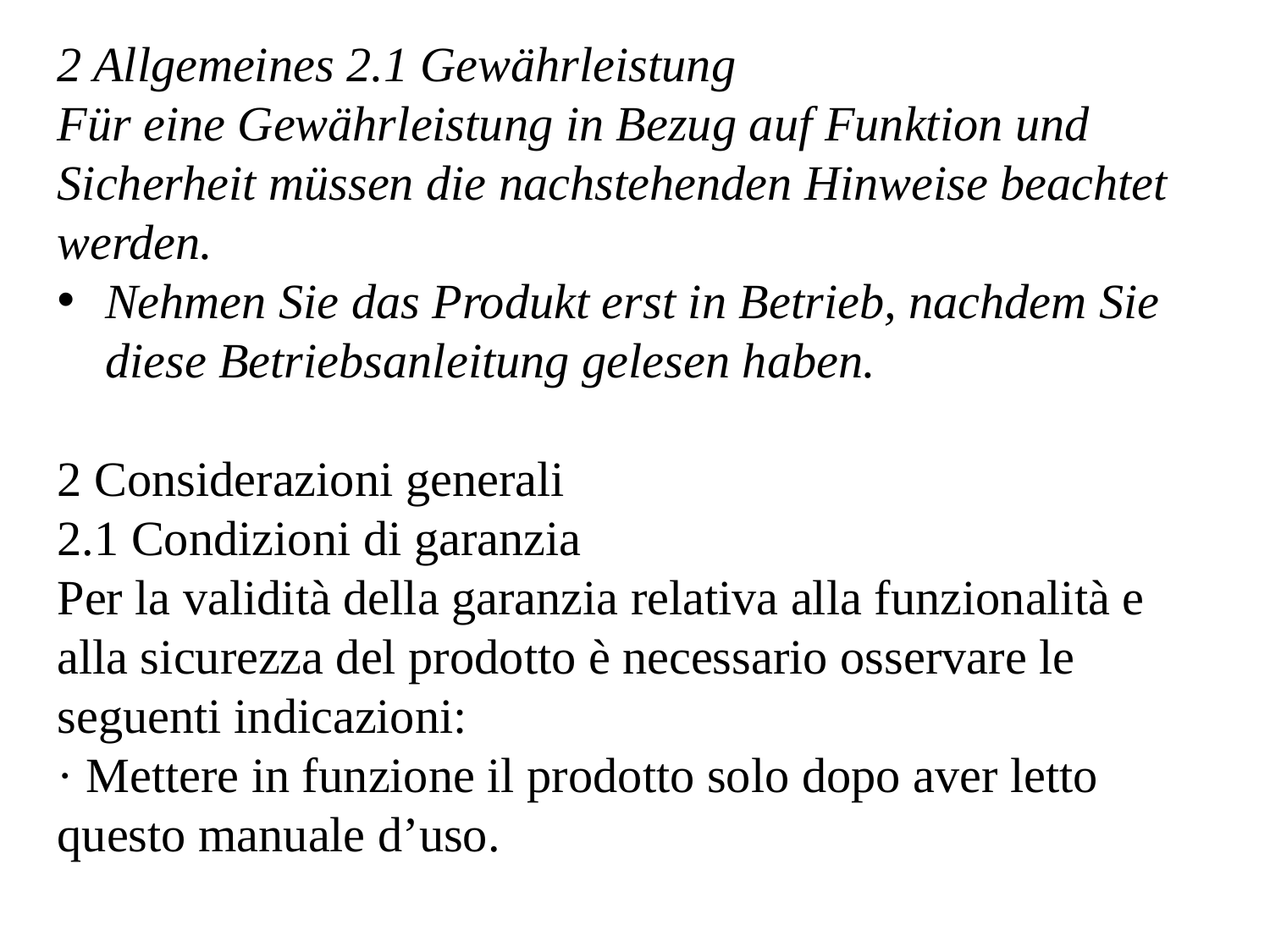

2 Allgemeines 2.1 Gewährleistung
Für eine Gewährleistung in Bezug auf Funktion und Sicherheit müssen die nachstehenden Hinweise beachtet werden.
Nehmen Sie das Produkt erst in Betrieb, nachdem Sie diese Betriebsanleitung gelesen haben.

2 Considerazioni generali
2.1 Condizioni di garanzia
Per la validità della garanzia relativa alla funzionalità e alla sicurezza del prodotto è necessario osservare le seguenti indicazioni:
· Mettere in funzione il prodotto solo dopo aver letto questo manuale d’uso.